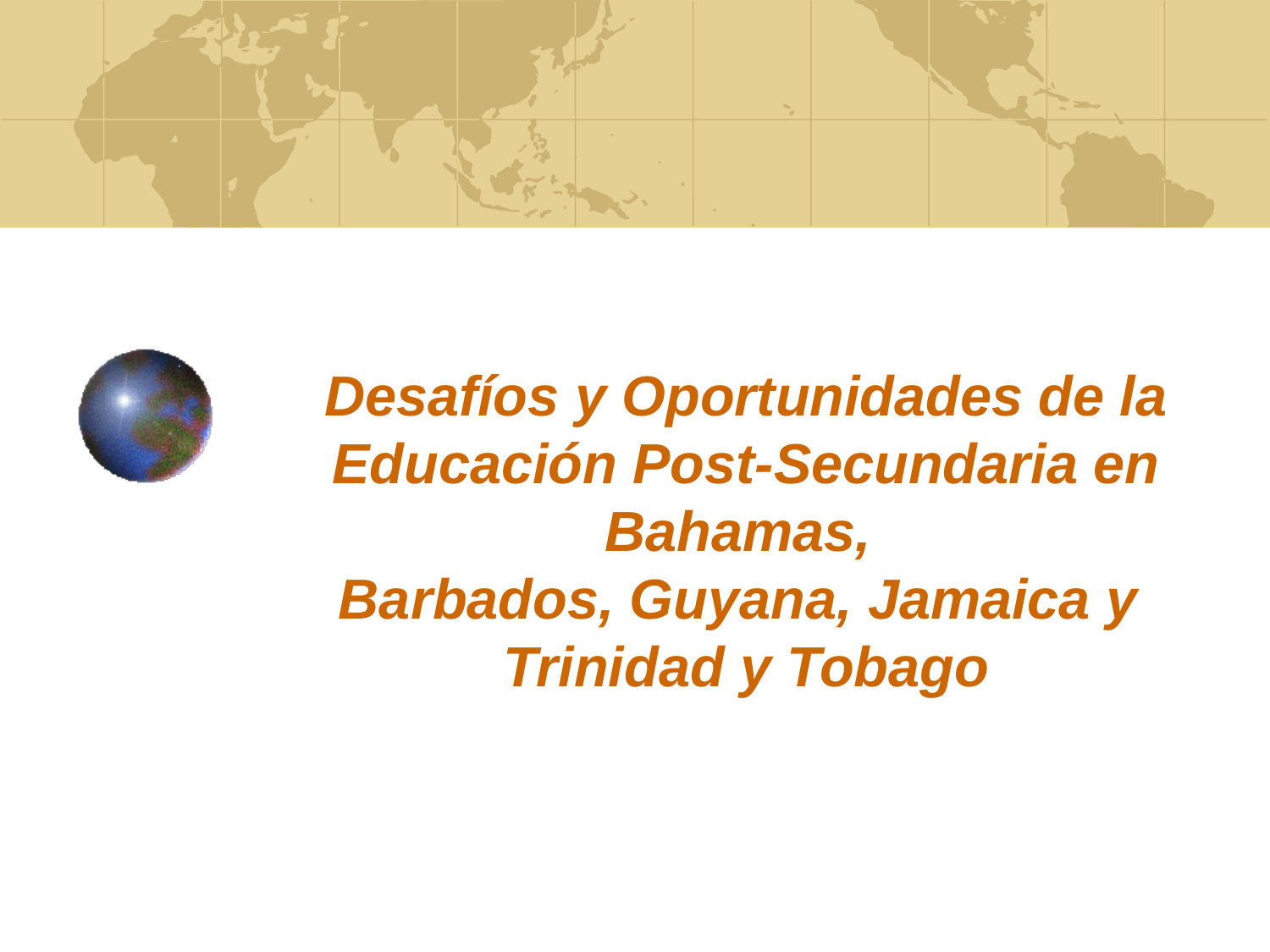

# Desafíos y Oportunidades de la Educación Post-Secundaria en Bahamas, Barbados, Guyana, Jamaica y  Trinidad y Tobago